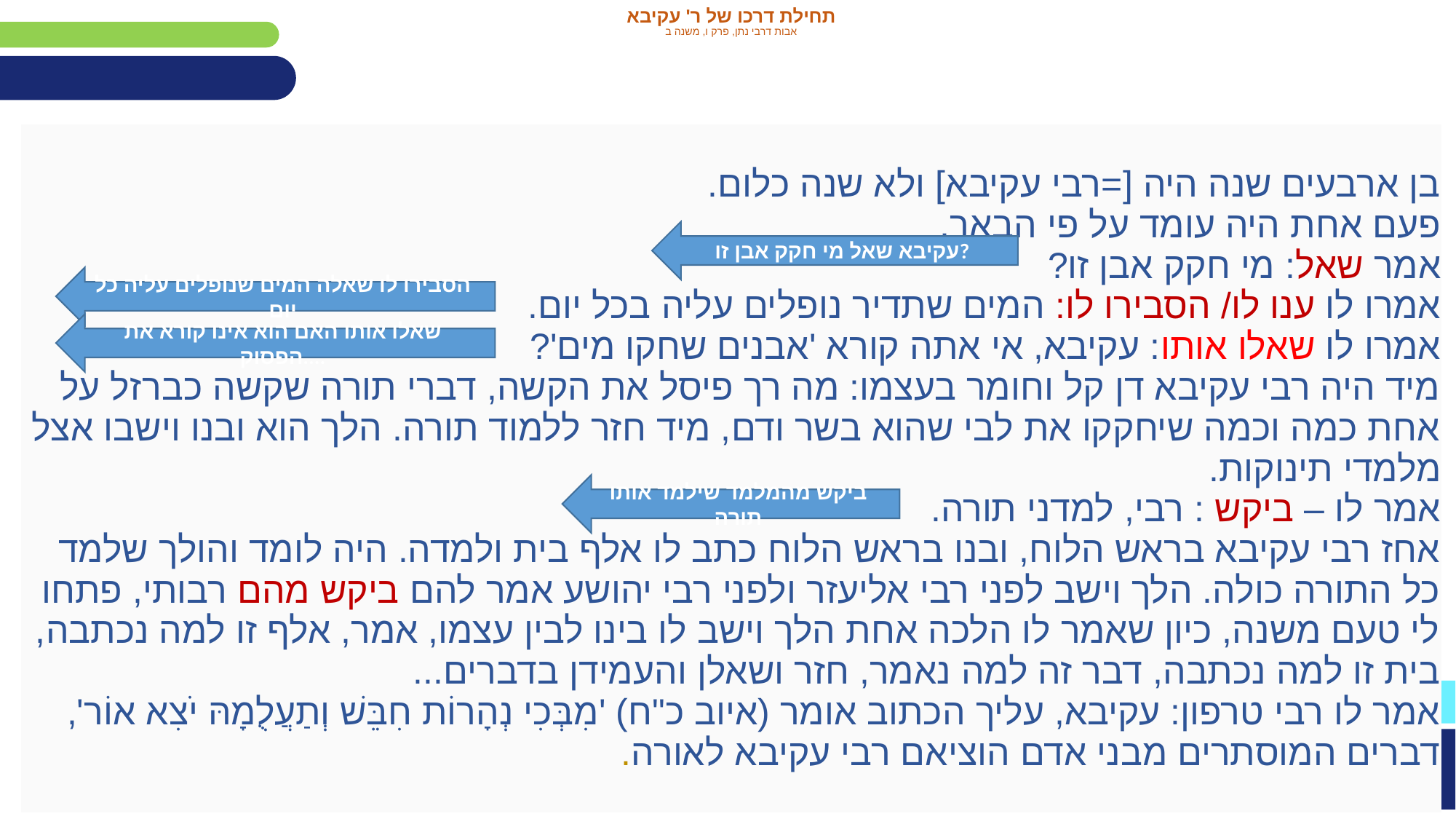

# תחילת דרכו של ר' עקיבא אבות דרבי נתן, פרק ו, משנה ב
| בן ארבעים שנה היה [=רבי עקיבא] ולא שנה כלום. פעם אחת היה עומד על פי הבאר, אמר שאל: מי חקק אבן זו? אמרו לו ענו לו/ הסבירו לו: המים שתדיר נופלים עליה בכל יום. אמרו לו שאלו אותו: עקיבא, אי אתה קורא 'אבנים שחקו מים'? מיד היה רבי עקיבא דן קל וחומר בעצמו: מה רך פיסל את הקשה, דברי תורה שקשה כברזל על אחת כמה וכמה שיחקקו את לבי שהוא בשר ודם, מיד חזר ללמוד תורה. הלך הוא ובנו וישבו אצל מלמדי תינוקות. אמר לו – ביקש : רבי, למדני תורה. אחז רבי עקיבא בראש הלוח, ובנו בראש הלוח כתב לו אלף בית ולמדה. היה לומד והולך שלמד כל התורה כולה. הלך וישב לפני רבי אליעזר ולפני רבי יהושע אמר להם ביקש מהם רבותי, פתחו לי טעם משנה, כיון שאמר לו הלכה אחת הלך וישב לו בינו לבין עצמו, אמר, אלף זו למה נכתבה, בית זו למה נכתבה, דבר זה למה נאמר, חזר ושאלן והעמידן בדברים... אמר לו רבי טרפון: עקיבא, עליך הכתוב אומר (איוב כ"ח) 'מִבְּכִי נְהָרוֹת חִבֵּשׁ וְתַעֲלֻמָהּ יֹצִא אוֹר', דברים המוסתרים מבני אדם הוציאם רבי עקיבא לאורה. |
| --- |
עקיבא שאל מי חקק אבן זו?
הסבירו לו שאלה המים שנופלים עליה כל יום
שאלו אותו האם הוא אינו קורא את הפסוק....
ביקש מהמלמד שילמד אותו תורה